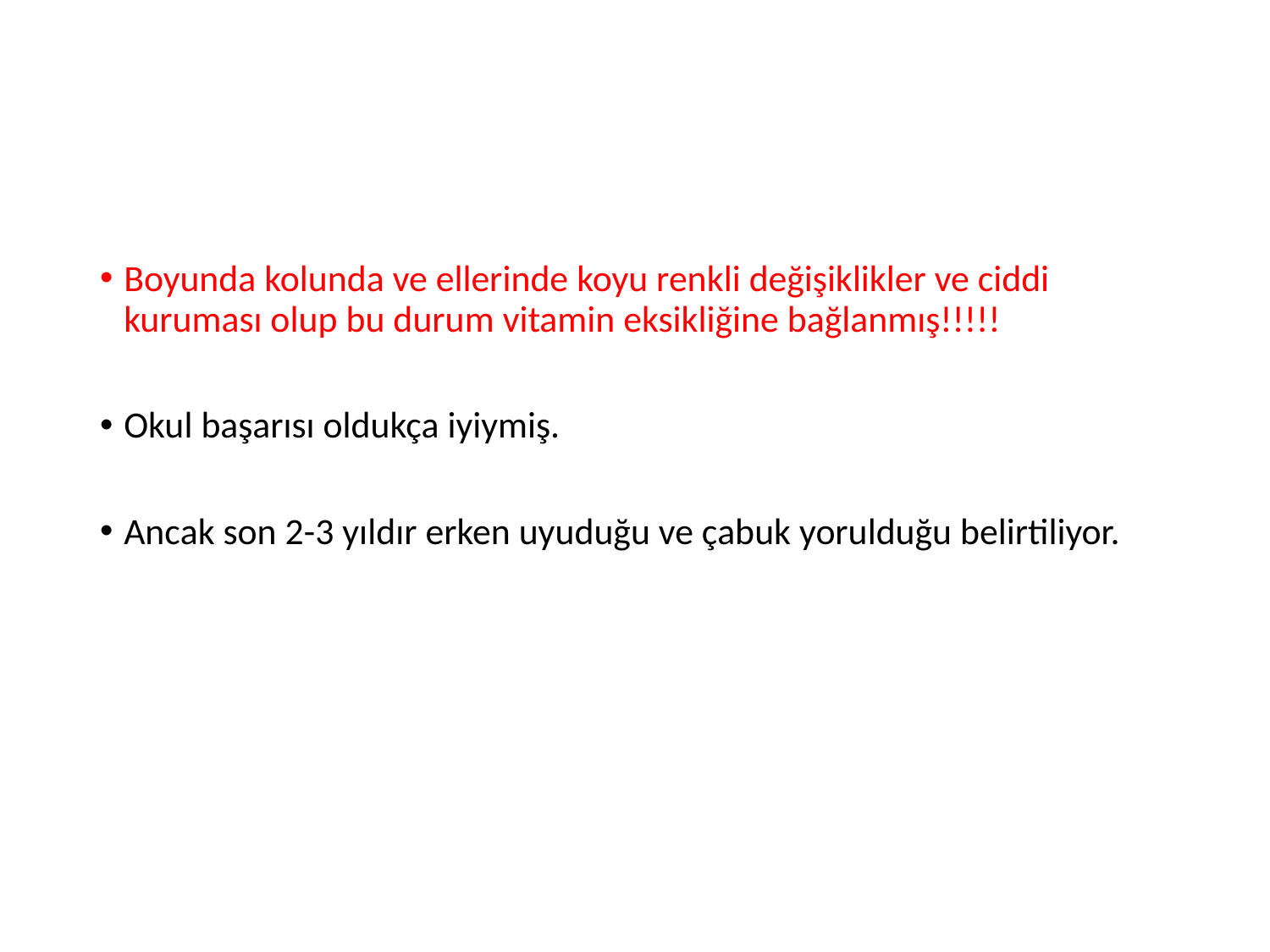

#
Boyunda kolunda ve ellerinde koyu renkli değişiklikler ve ciddi kuruması olup bu durum vitamin eksikliğine bağlanmış!!!!!

Okul başarısı oldukça iyiymiş.

Ancak son 2-3 yıldır erken uyuduğu ve çabuk yorulduğu belirtiliyor.